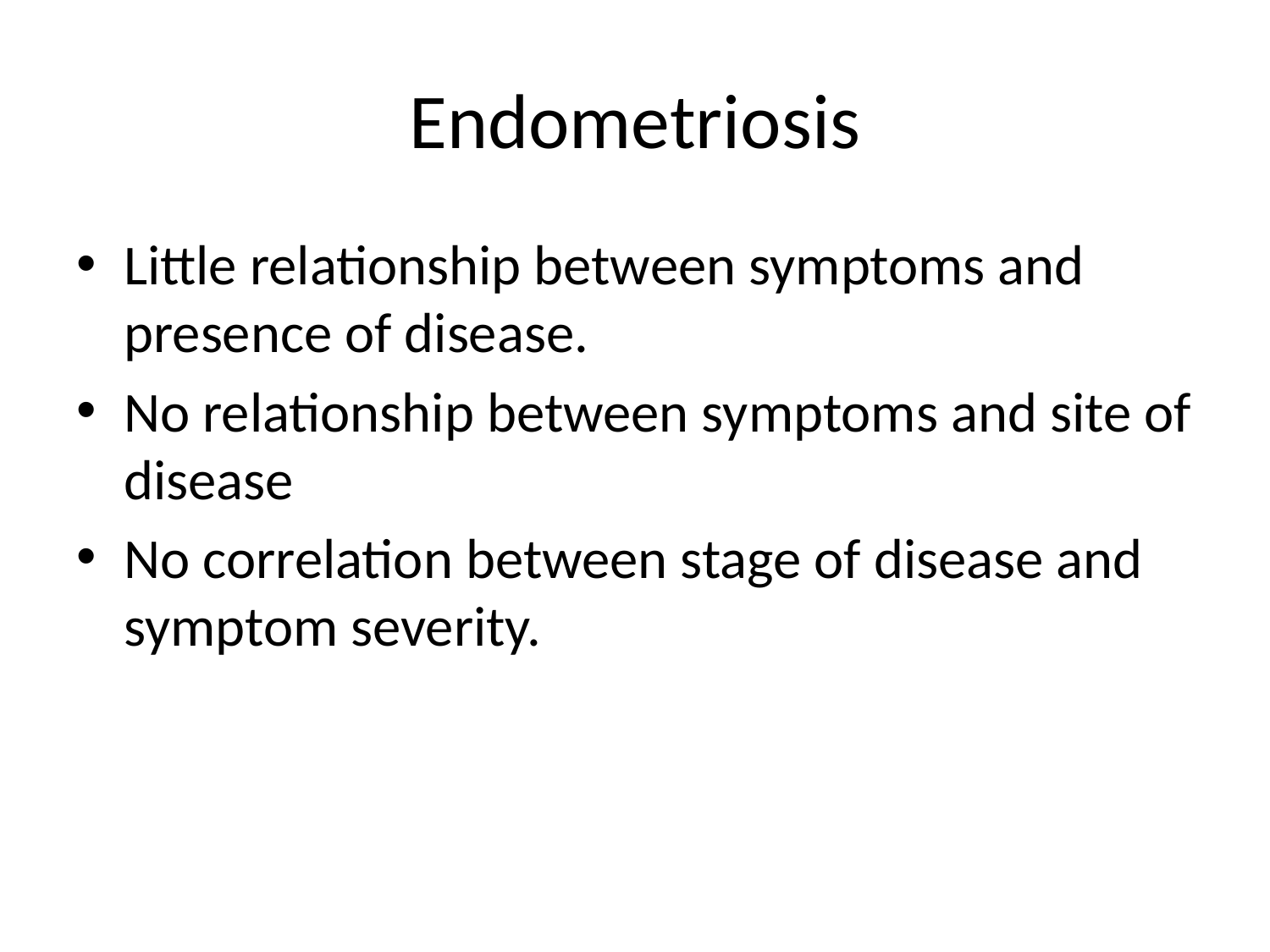

# Endometriosis
Little relationship between symptoms and presence of disease.
No relationship between symptoms and site of disease
No correlation between stage of disease and symptom severity.